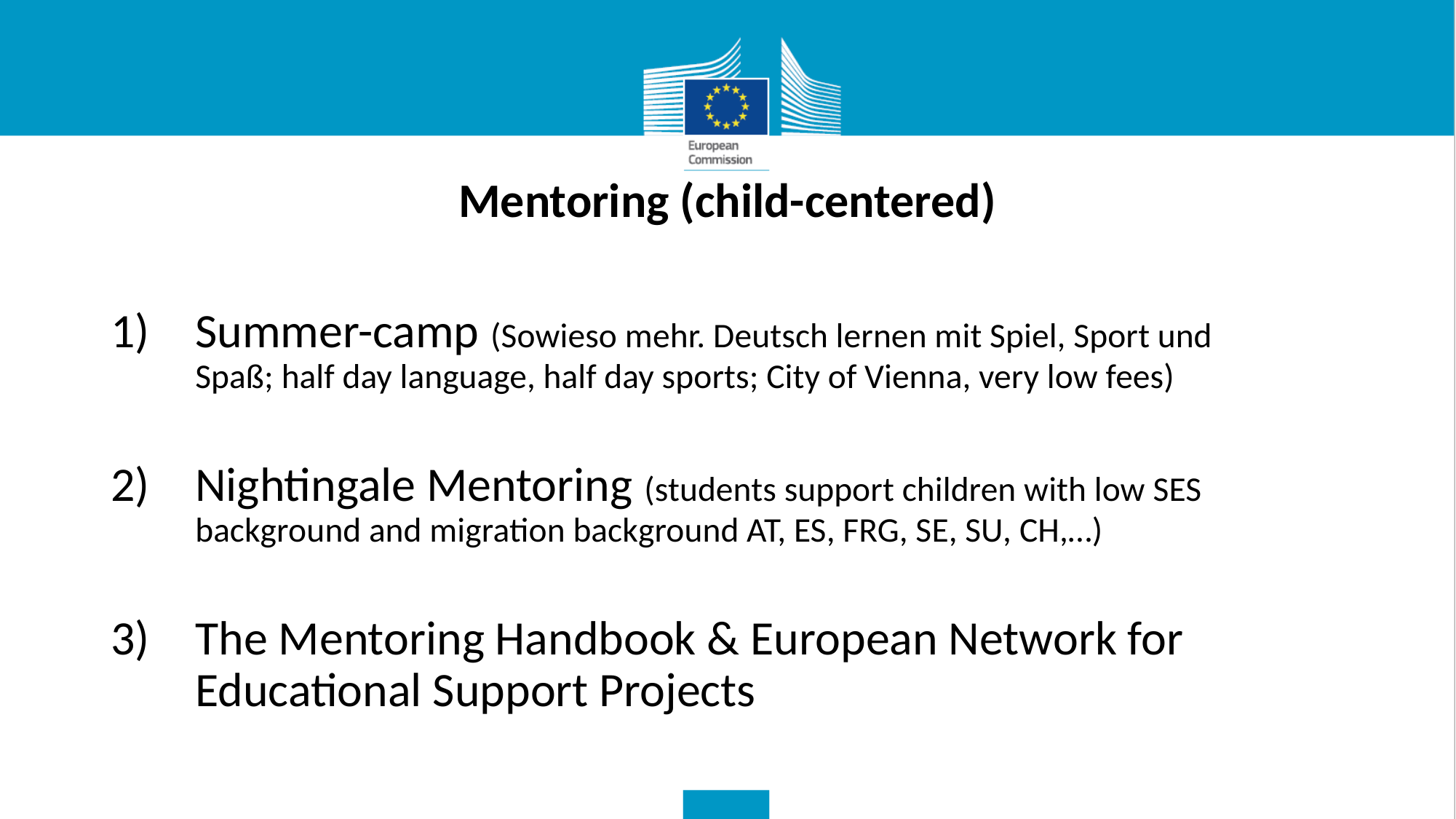

Mentoring (child-centered)

Summer-camp (Sowieso mehr. Deutsch lernen mit Spiel, Sport und Spaß; half day language, half day sports; City of Vienna, very low fees)

Nightingale Mentoring (students support children with low SES background and migration background AT, ES, FRG, SE, SU, CH,…)

The Mentoring Handbook & European Network for Educational Support Projects